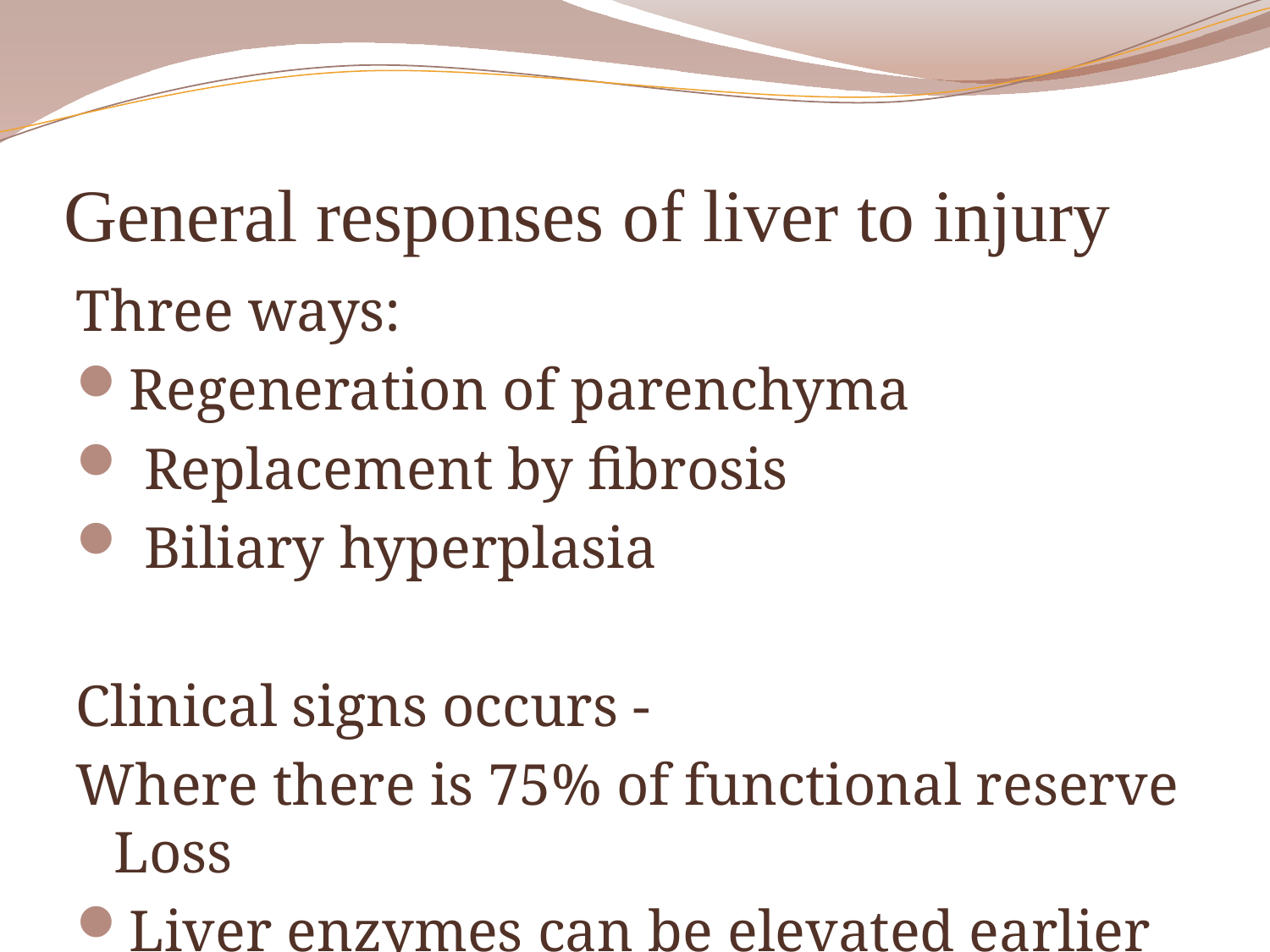

# General responses of liver to injury
Three ways:
Regeneration of parenchyma
 Replacement by fibrosis
 Biliary hyperplasia

Clinical signs occurs -
Where there is 75% of functional reserve Loss
Liver enzymes can be elevated earlier